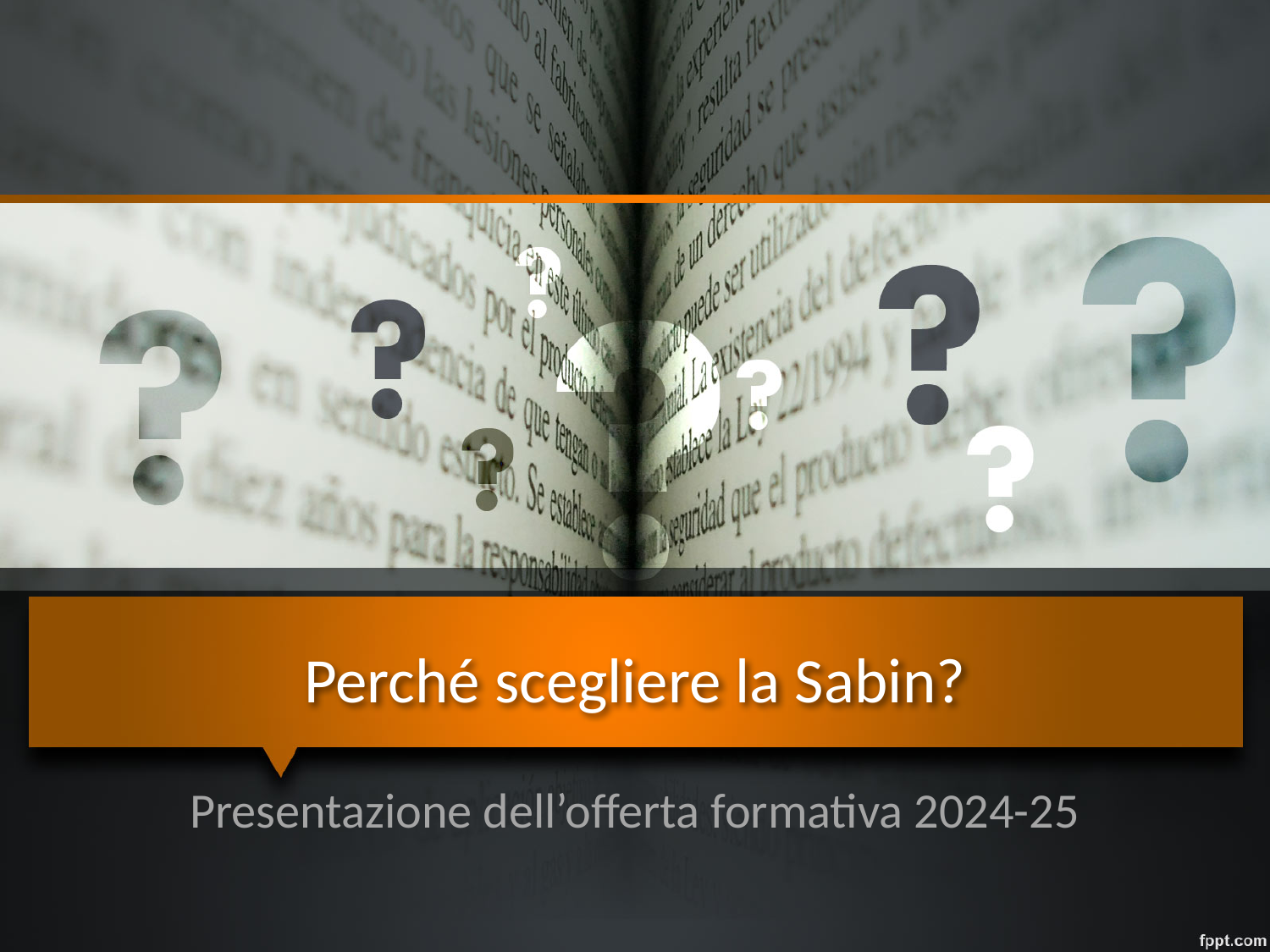

# Perché scegliere la Sabin?
Presentazione dell’offerta formativa 2024-25